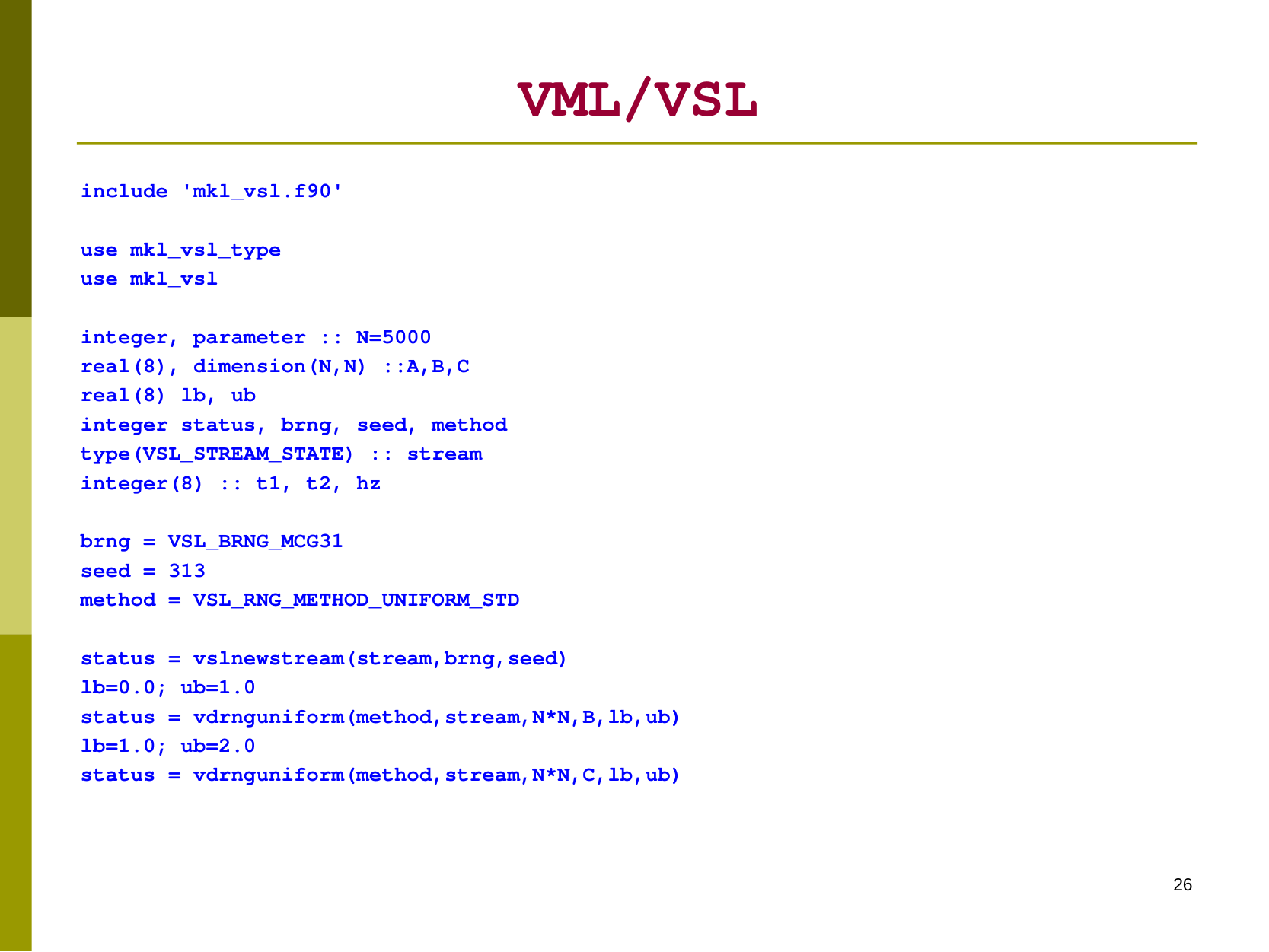

# VML/VSL
include 'mkl_vsl.f90'

use mkl_vsl_type
use mkl_vsl

integer, parameter :: N=5000
real(8), dimension(N,N) ::A,B,C
real(8) lb, ub
integer status, brng, seed, method
type(VSL_STREAM_STATE) :: stream
integer(8) :: t1, t2, hz

brng = VSL_BRNG_MCG31
seed = 313
method = VSL_RNG_METHOD_UNIFORM_STD

status = vslnewstream(stream,brng,seed)
lb=0.0; ub=1.0
status = vdrnguniform(method,stream,N*N,B,lb,ub)
lb=1.0; ub=2.0
status = vdrnguniform(method,stream,N*N,C,lb,ub)
26